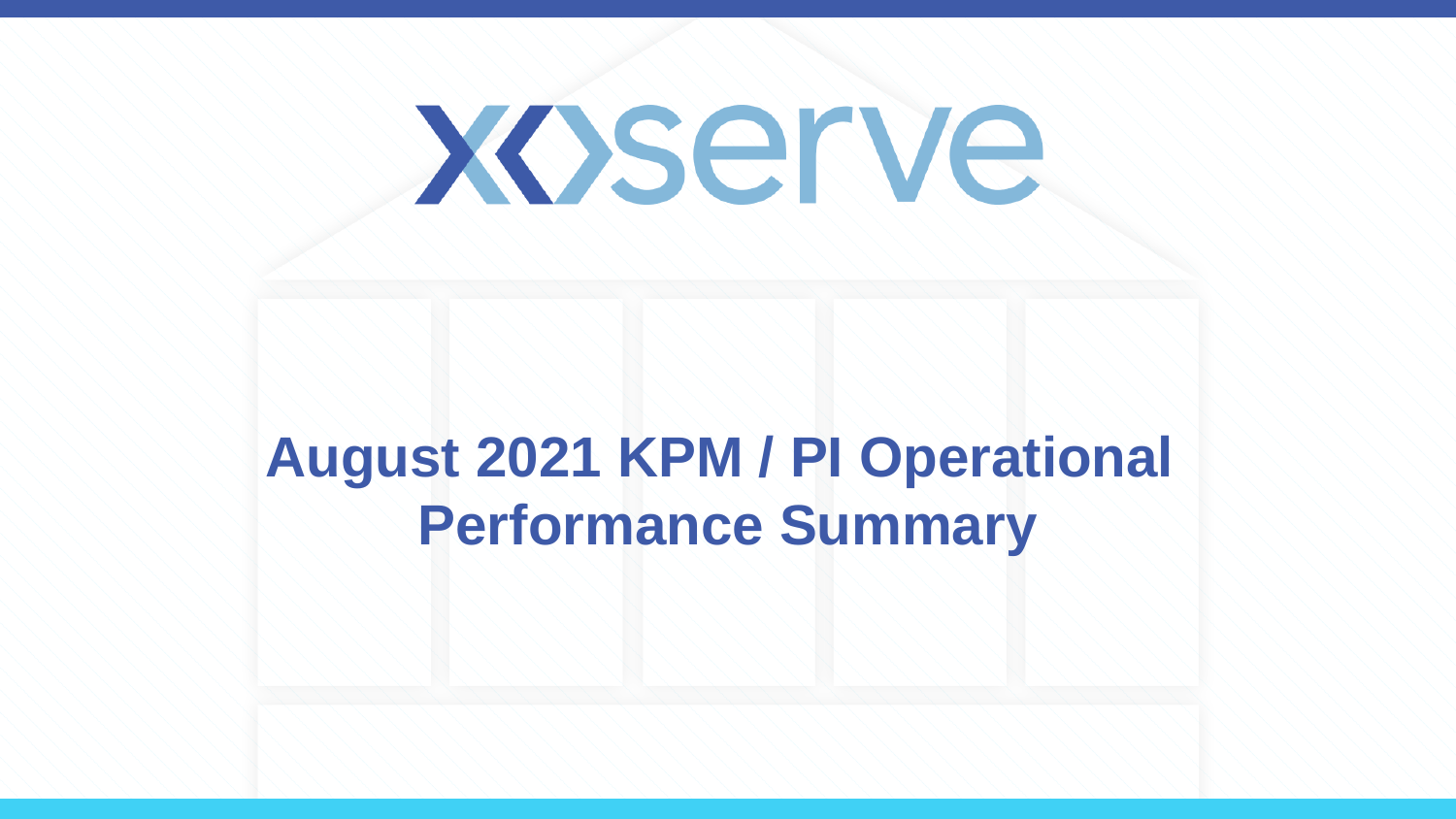

# August 2021 KPM / PI Operational Performance Summary